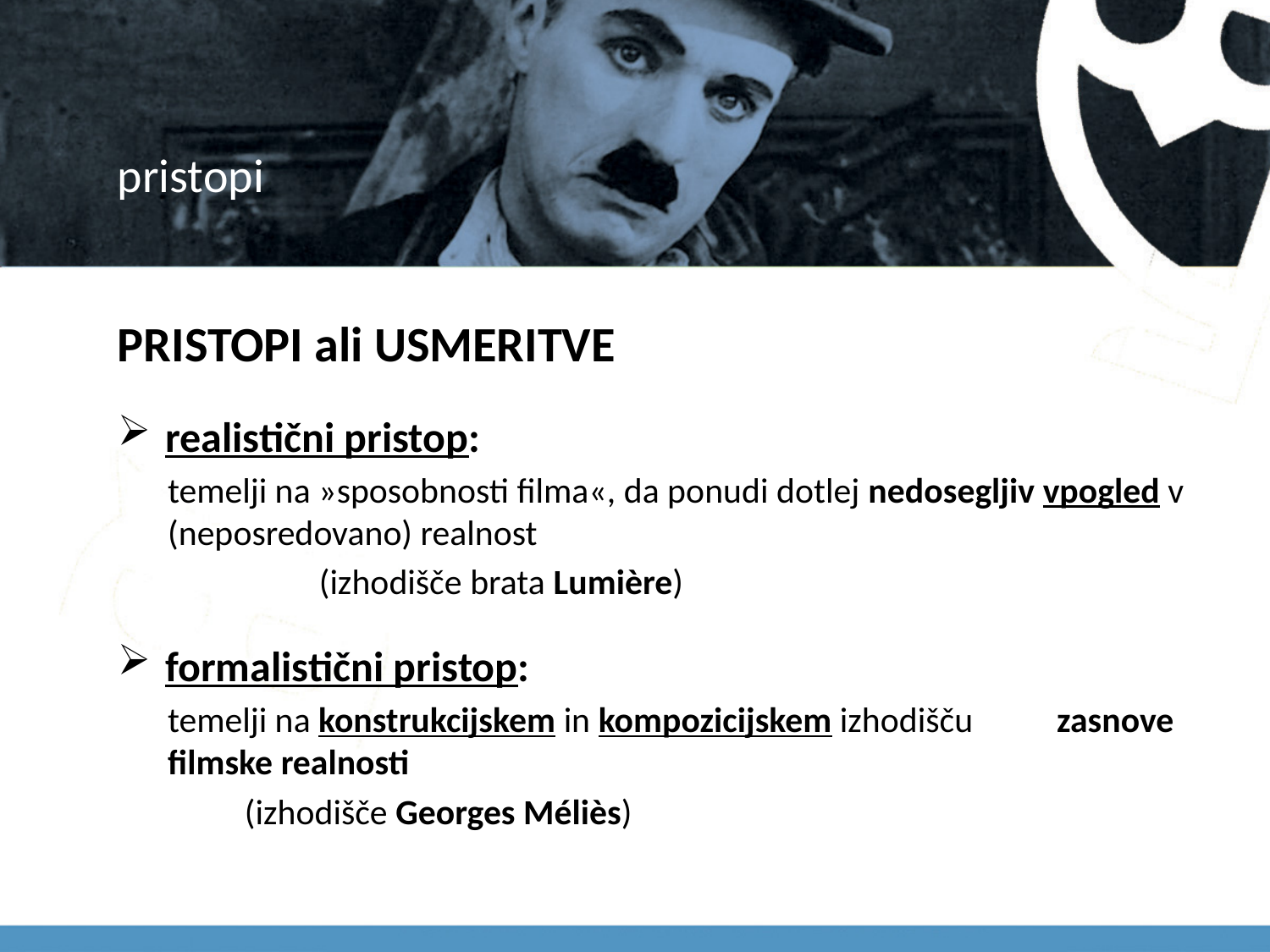

# pristopi
PRISTOPI ali USMERITVE

realistični pristop:
temelji na »sposobnosti filma«, da ponudi dotlej nedosegljiv vpogled v (neposredovano) realnost
	(izhodišče brata Lumière)

formalistični pristop:
temelji na konstrukcijskem in kompozicijskem izhodišču 	zasnove filmske realnosti
	(izhodišče Georges Méliès)